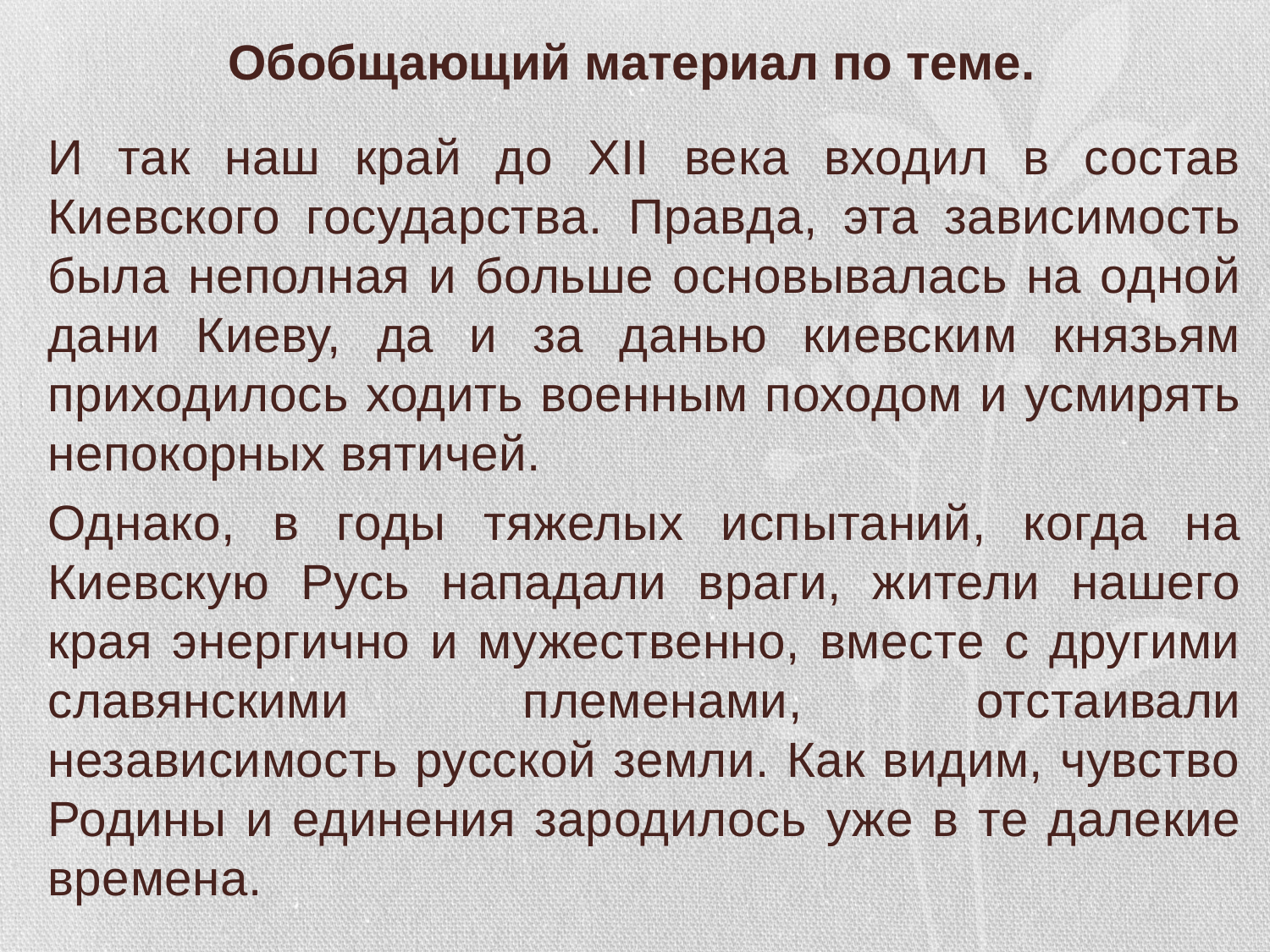

# Обобщающий материал по теме.
И так наш край до ХII века входил в состав Киевского государства. Правда, эта зависимость была неполная и больше основывалась на одной дани Киеву, да и за данью киевским князьям приходилось ходить военным походом и усмирять непокорных вятичей.
Однако, в годы тяжелых испытаний, когда на Киевскую Русь нападали враги, жители нашего края энергично и мужественно, вместе с другими славянскими племенами, отстаивали независимость русской земли. Как видим, чувство Родины и единения зародилось уже в те далекие времена.